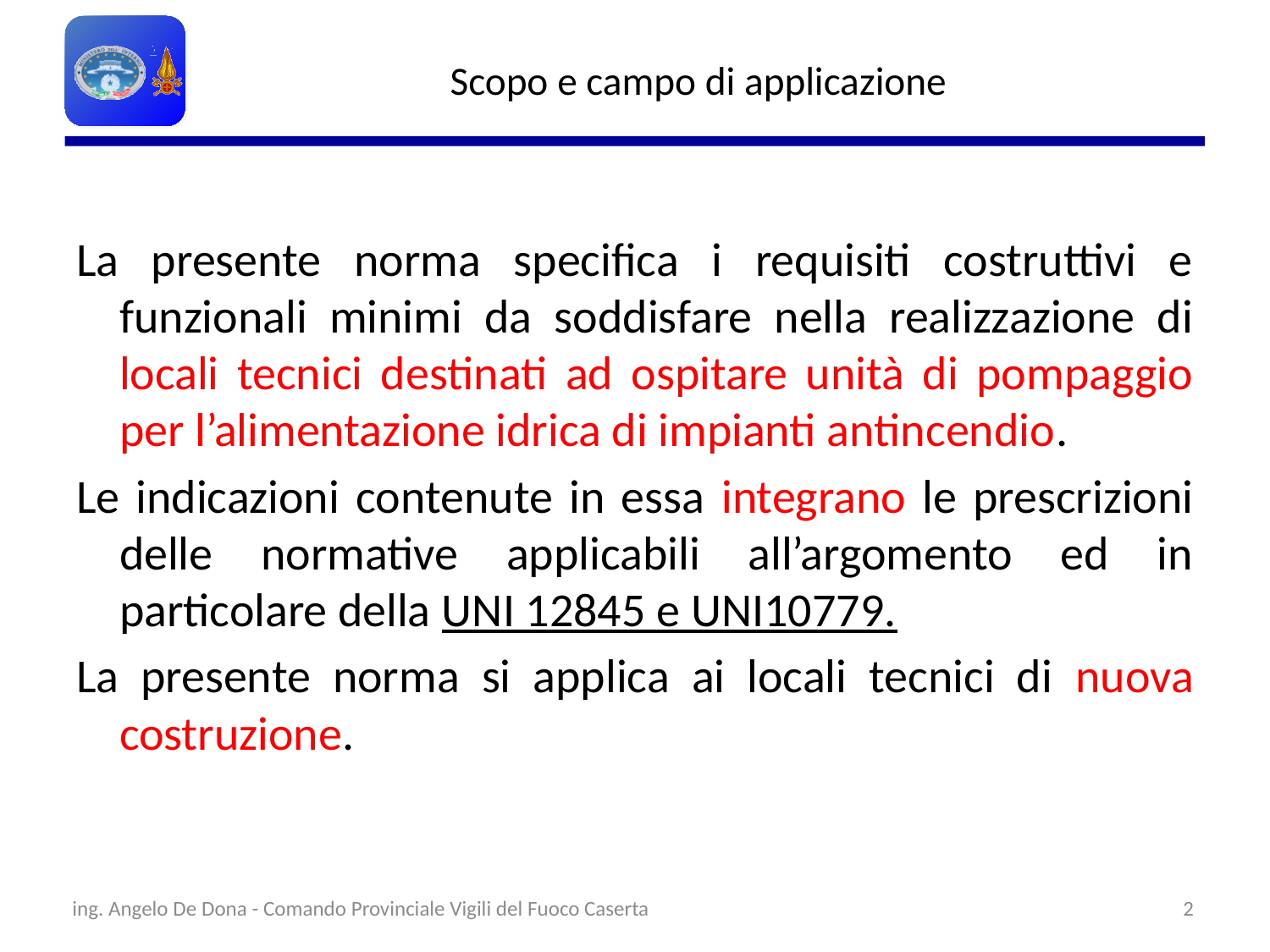

# Scopo e campo di applicazione
La presente norma specifica i requisiti costruttivi e funzionali minimi da soddisfare nella realizzazione di locali tecnici destinati ad ospitare unità di pompaggio per l’alimentazione idrica di impianti antincendio.
Le indicazioni contenute in essa integrano le prescrizioni delle normative applicabili all’argomento ed in particolare della UNI 12845 e UNI10779.
La presente norma si applica ai locali tecnici di nuova costruzione.
ing. Angelo De Dona - Comando Provinciale Vigili del Fuoco Caserta
2